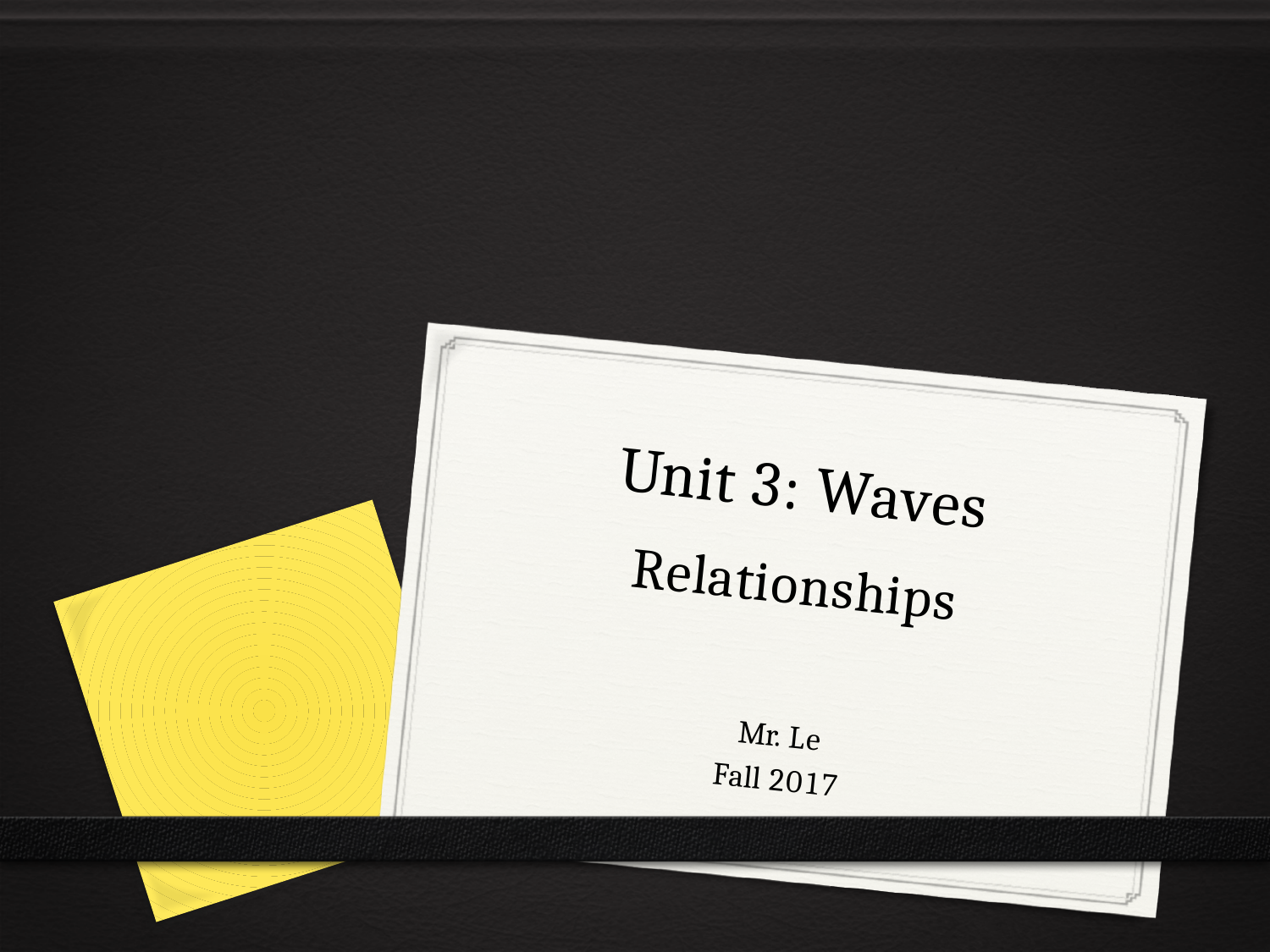

# Unit 3: Waves Relationships
Mr. Le
Fall 2017